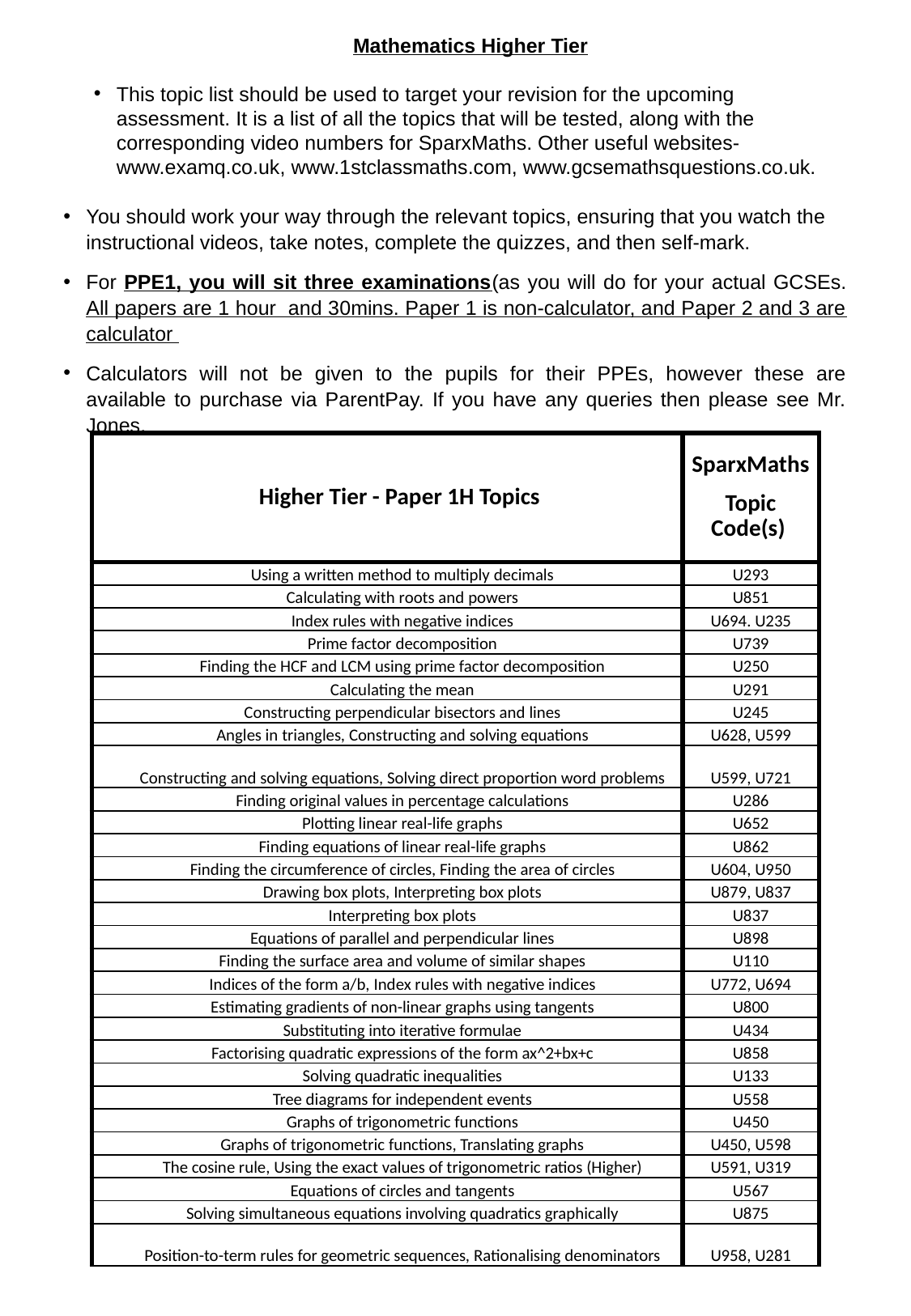

Mathematics Higher Tier

This topic list should be used to target your revision for the upcoming assessment. It is a list of all the topics that will be tested, along with the corresponding video numbers for SparxMaths. Other useful websites- www.examq.co.uk, www.1stclassmaths.com, www.gcsemathsquestions.co.uk.

You should work your way through the relevant topics, ensuring that you watch the instructional videos, take notes, complete the quizzes, and then self-mark.
For PPE1, you will sit three examinations(as you will do for your actual GCSEs. All papers are 1 hour  and 30mins. Paper 1 is non-calculator, and Paper 2 and 3 are calculator
Calculators will not be given to the pupils for their PPEs, however these are available to purchase via ParentPay. If you have any queries then please see Mr. Jones.
| Higher Tier - Paper 1H Topics | SparxMaths Topic Code(s) |
| --- | --- |
| Using a written method to multiply decimals | U293 |
| Calculating with roots and powers | U851 |
| Index rules with negative indices | U694. U235 |
| Prime factor decomposition | U739 |
| Finding the HCF and LCM using prime factor decomposition | U250 |
| Calculating the mean | U291 |
| Constructing perpendicular bisectors and lines | U245 |
| Angles in triangles, Constructing and solving equations | U628, U599 |
| Constructing and solving equations, Solving direct proportion word problems | U599, U721 |
| Finding original values in percentage calculations | U286 |
| Plotting linear real-life graphs | U652 |
| Finding equations of linear real-life graphs | U862 |
| Finding the circumference of circles, Finding the area of circles | U604, U950 |
| Drawing box plots, Interpreting box plots | U879, U837 |
| Interpreting box plots | U837 |
| Equations of parallel and perpendicular lines | U898 |
| Finding the surface area and volume of similar shapes | U110 |
| Indices of the form a/b, Index rules with negative indices | U772, U694 |
| Estimating gradients of non-linear graphs using tangents | U800 |
| Substituting into iterative formulae | U434 |
| Factorising quadratic expressions of the form ax^2+bx+c | U858 |
| Solving quadratic inequalities | U133 |
| Tree diagrams for independent events | U558 |
| Graphs of trigonometric functions | U450 |
| Graphs of trigonometric functions, Translating graphs | U450, U598 |
| The cosine rule, Using the exact values of trigonometric ratios (Higher) | U591, U319 |
| Equations of circles and tangents | U567 |
| Solving simultaneous equations involving quadratics graphically | U875 |
| Position-to-term rules for geometric sequences, Rationalising denominators | U958, U281 |